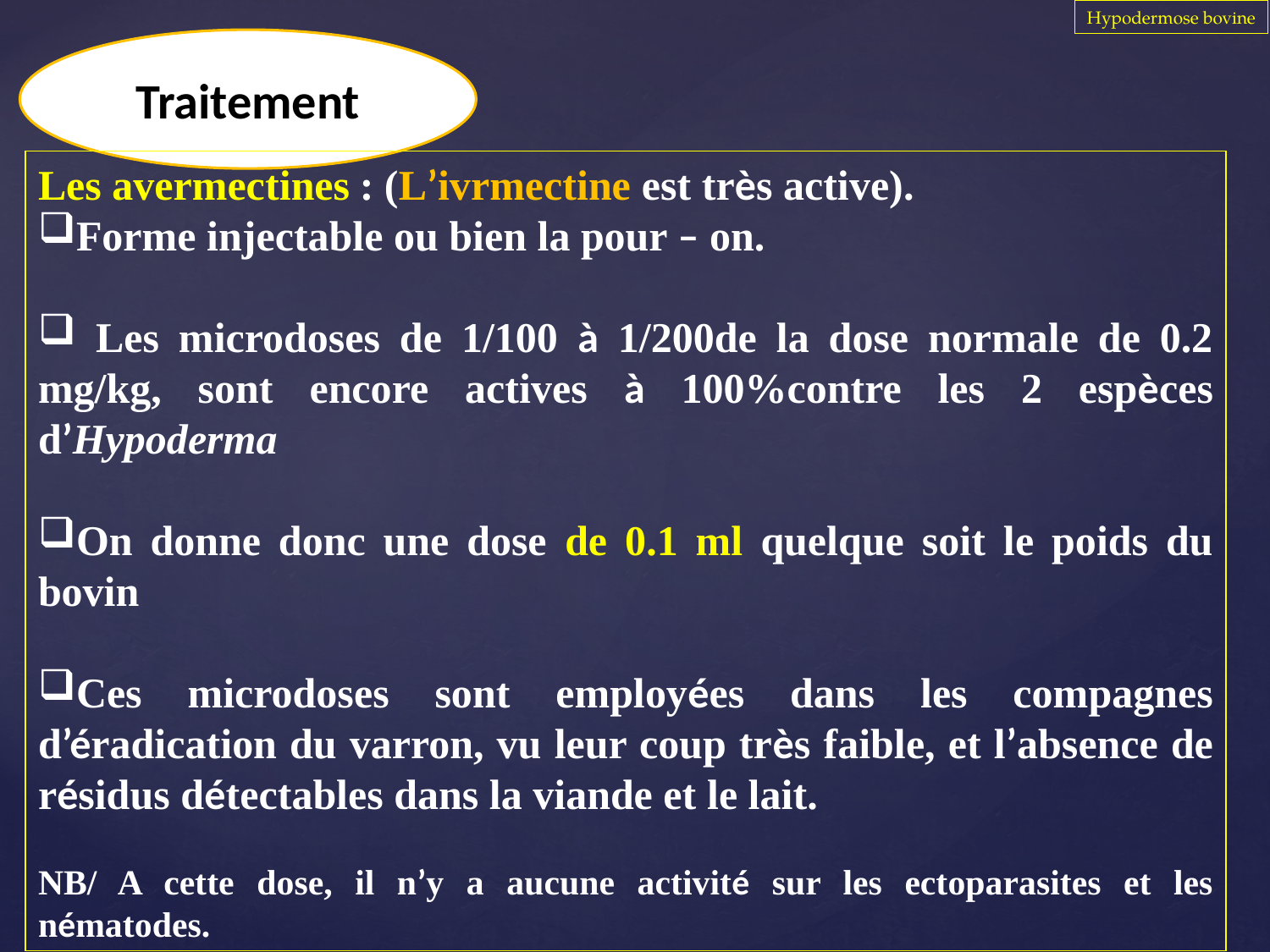

Hypodermose bovine
Traitement
Les avermectines : (L’ivrmectine est très active).
Forme injectable ou bien la pour – on.

 Les microdoses de 1/100 à 1/200de la dose normale de 0.2 mg/kg, sont encore actives à 100%contre les 2 espèces d’Hypoderma

On donne donc une dose de 0.1 ml quelque soit le poids du bovin

Ces microdoses sont employées dans les compagnes d’éradication du varron, vu leur coup très faible, et l’absence de résidus détectables dans la viande et le lait.

NB/ A cette dose, il n’y a aucune activité sur les ectoparasites et les nématodes.